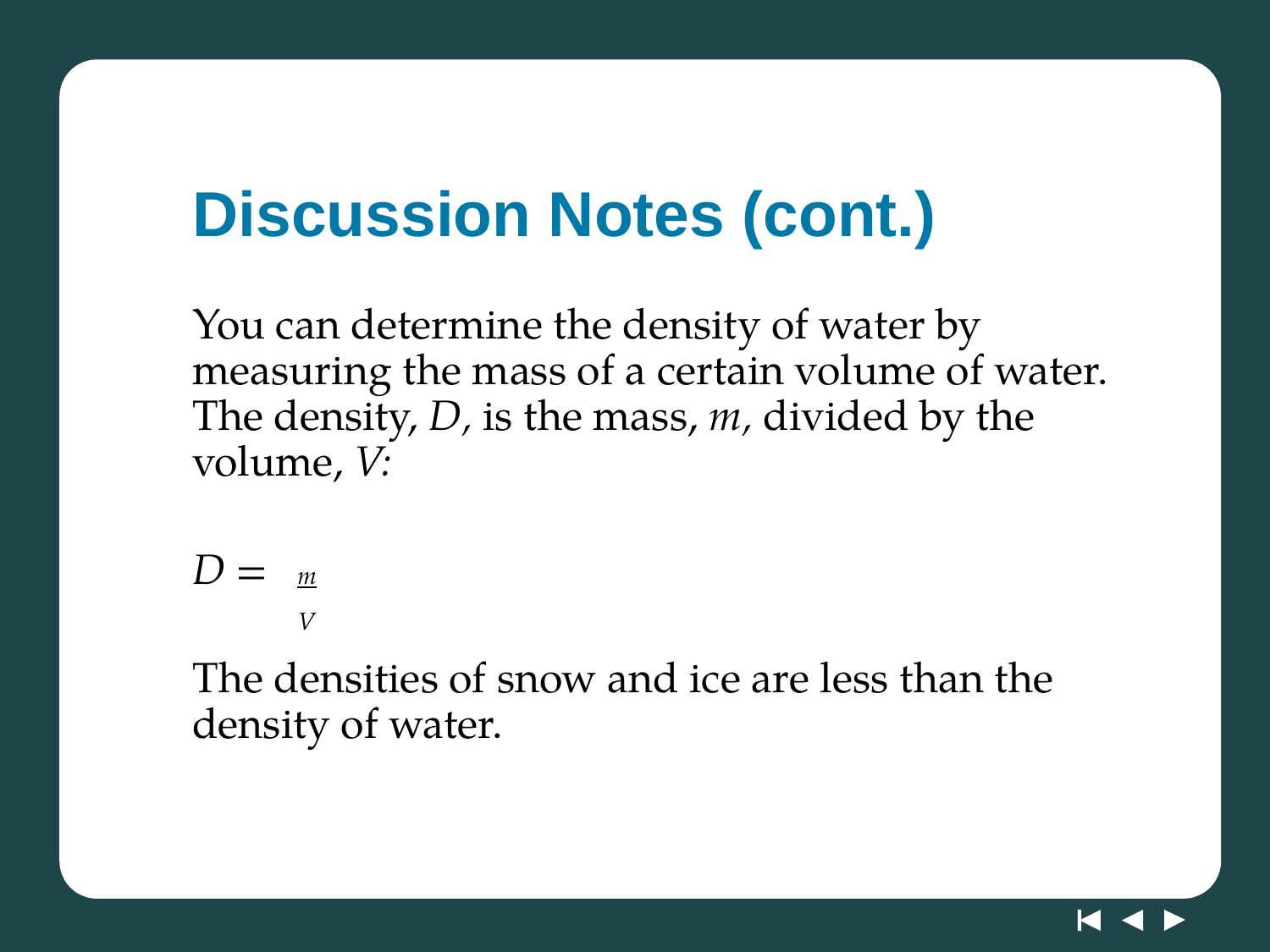

# Discussion Notes (cont.)
You can determine the density of water by measuring the mass of a certain volume of water. The density, D, is the mass, m, divided by the volume, V:

D =

The densities of snow and ice are less than the density of water.
m
V